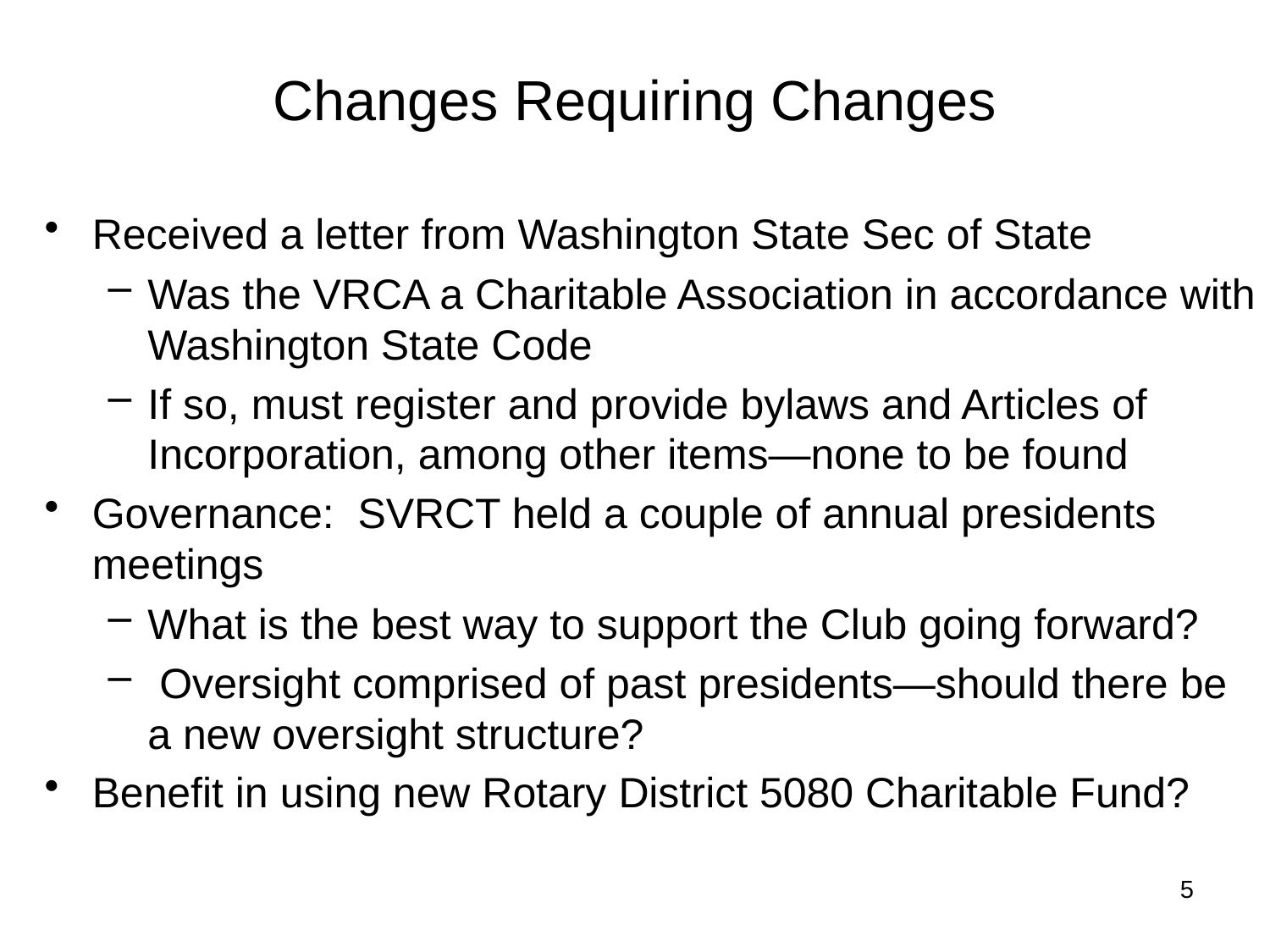

# Changes Requiring Changes
Received a letter from Washington State Sec of State
Was the VRCA a Charitable Association in accordance with Washington State Code
If so, must register and provide bylaws and Articles of Incorporation, among other items—none to be found
Governance:  SVRCT held a couple of annual presidents meetings
What is the best way to support the Club going forward?
 Oversight comprised of past presidents—should there be a new oversight structure?
Benefit in using new Rotary District 5080 Charitable Fund?

5